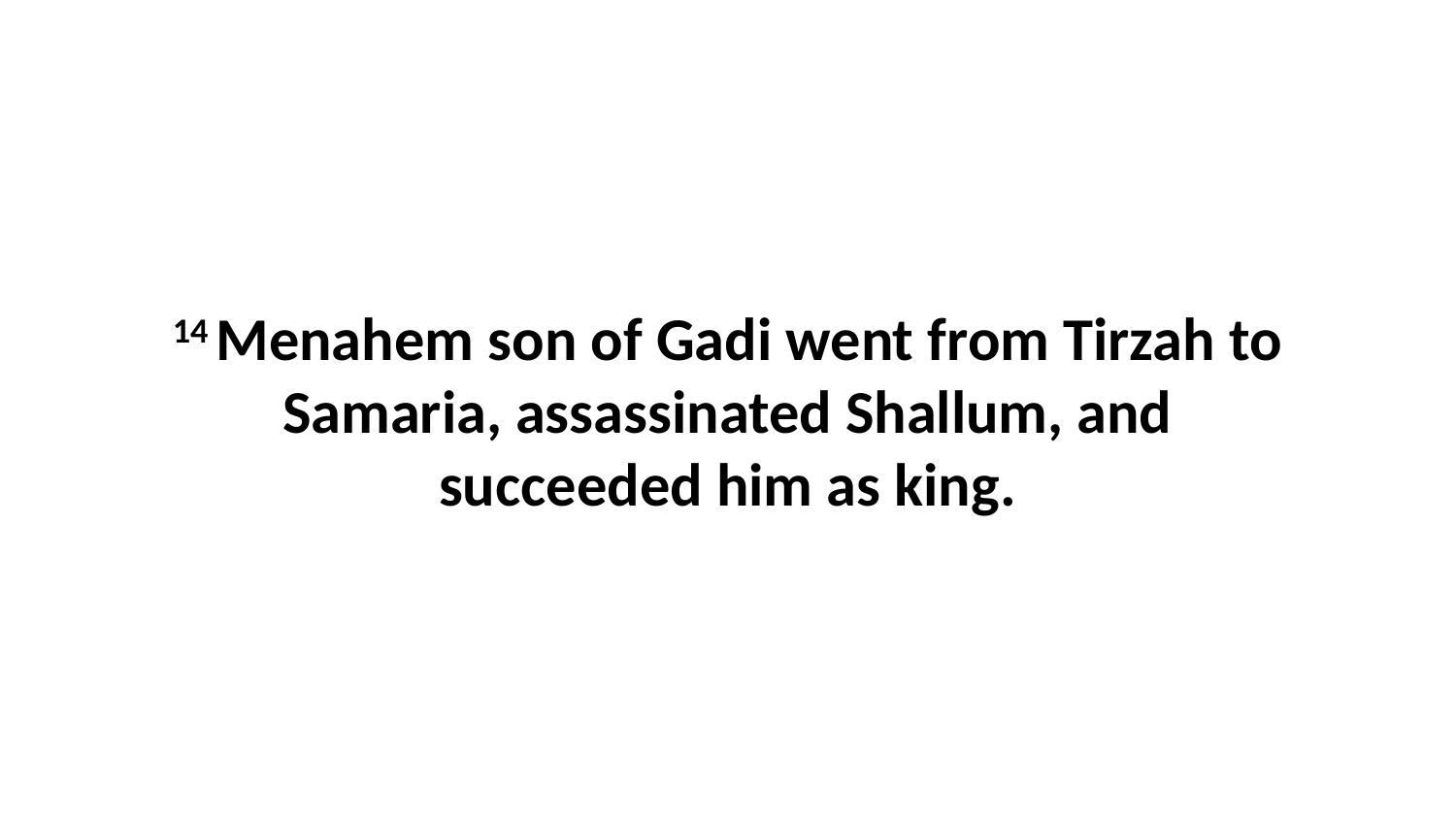

14 Menahem son of Gadi went from Tirzah to Samaria, assassinated Shallum, and succeeded him as king.